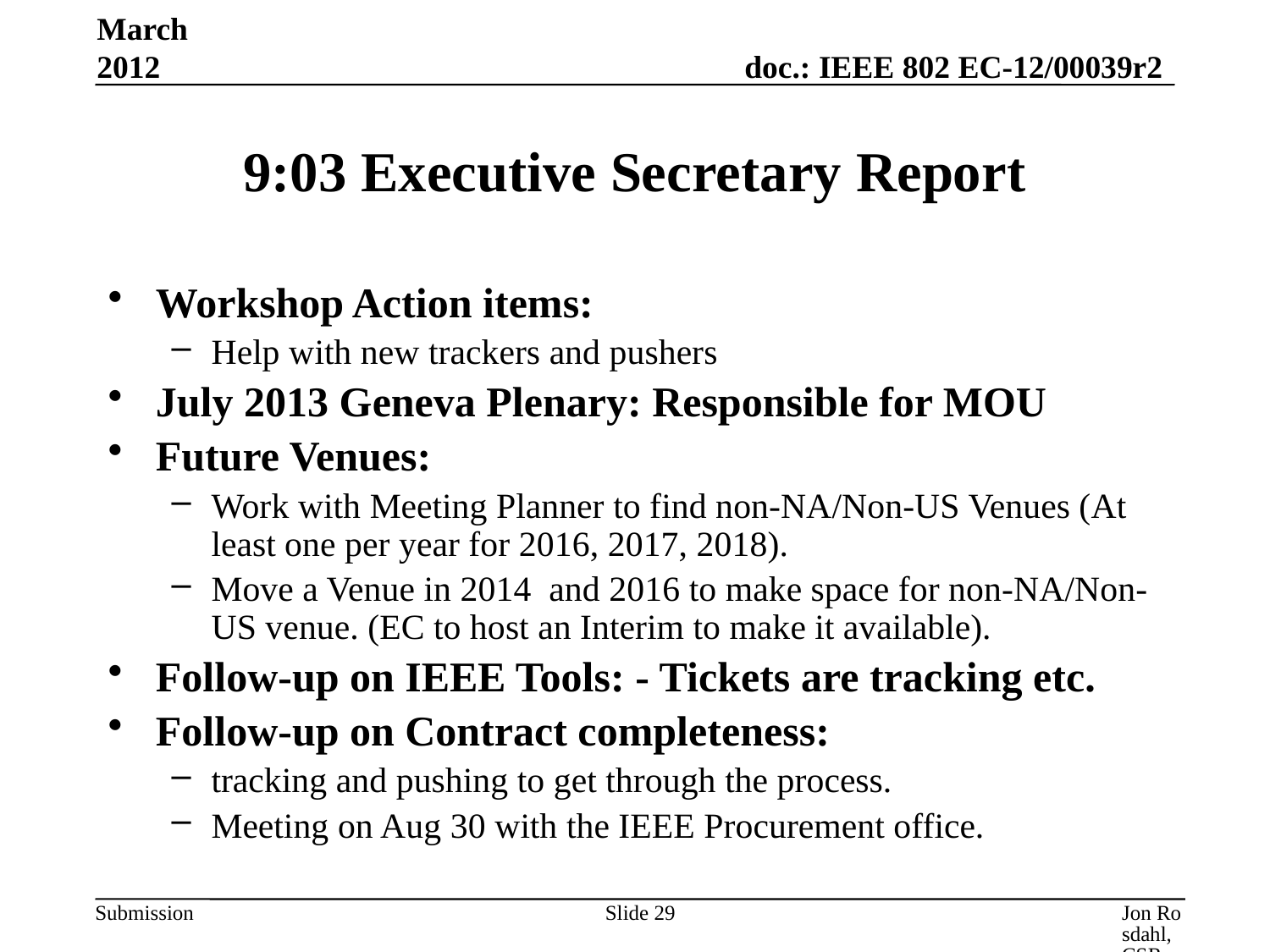

March 2012
# 9:03 Executive Secretary Report
Workshop Action items:
Help with new trackers and pushers
July 2013 Geneva Plenary: Responsible for MOU
Future Venues:
Work with Meeting Planner to find non-NA/Non-US Venues (At least one per year for 2016, 2017, 2018).
Move a Venue in 2014  and 2016 to make space for non-NA/Non-US venue. (EC to host an Interim to make it available).
Follow-up on IEEE Tools: - Tickets are tracking etc.
Follow-up on Contract completeness:
tracking and pushing to get through the process.
Meeting on Aug 30 with the IEEE Procurement office.
Slide 29
Jon Rosdahl, CSR